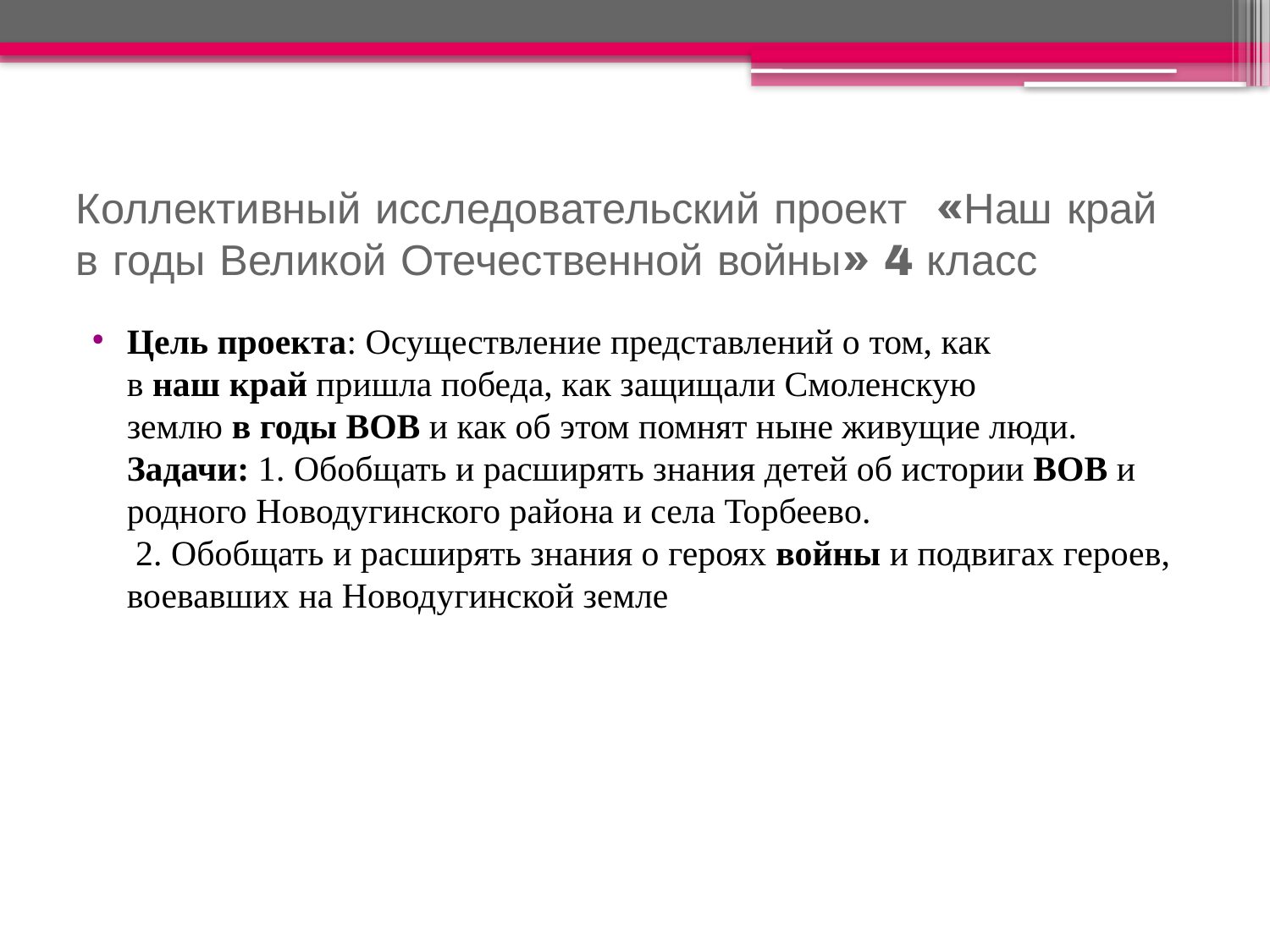

# Коллективный исследовательский проект  «Наш край в годы Великой Отечественной войны» 4 класс
Цель проекта: Осуществление представлений о том, как в наш край пришла победа, как защищали Смоленскую землю в годы ВОВ и как об этом помнят ныне живущие люди. Задачи: 1. Обобщать и расширять знания детей об истории ВОВ и родного Новодугинского района и села Торбеево.
 2. Обобщать и расширять знания о героях войны и подвигах героев, воевавших на Новодугинской земле